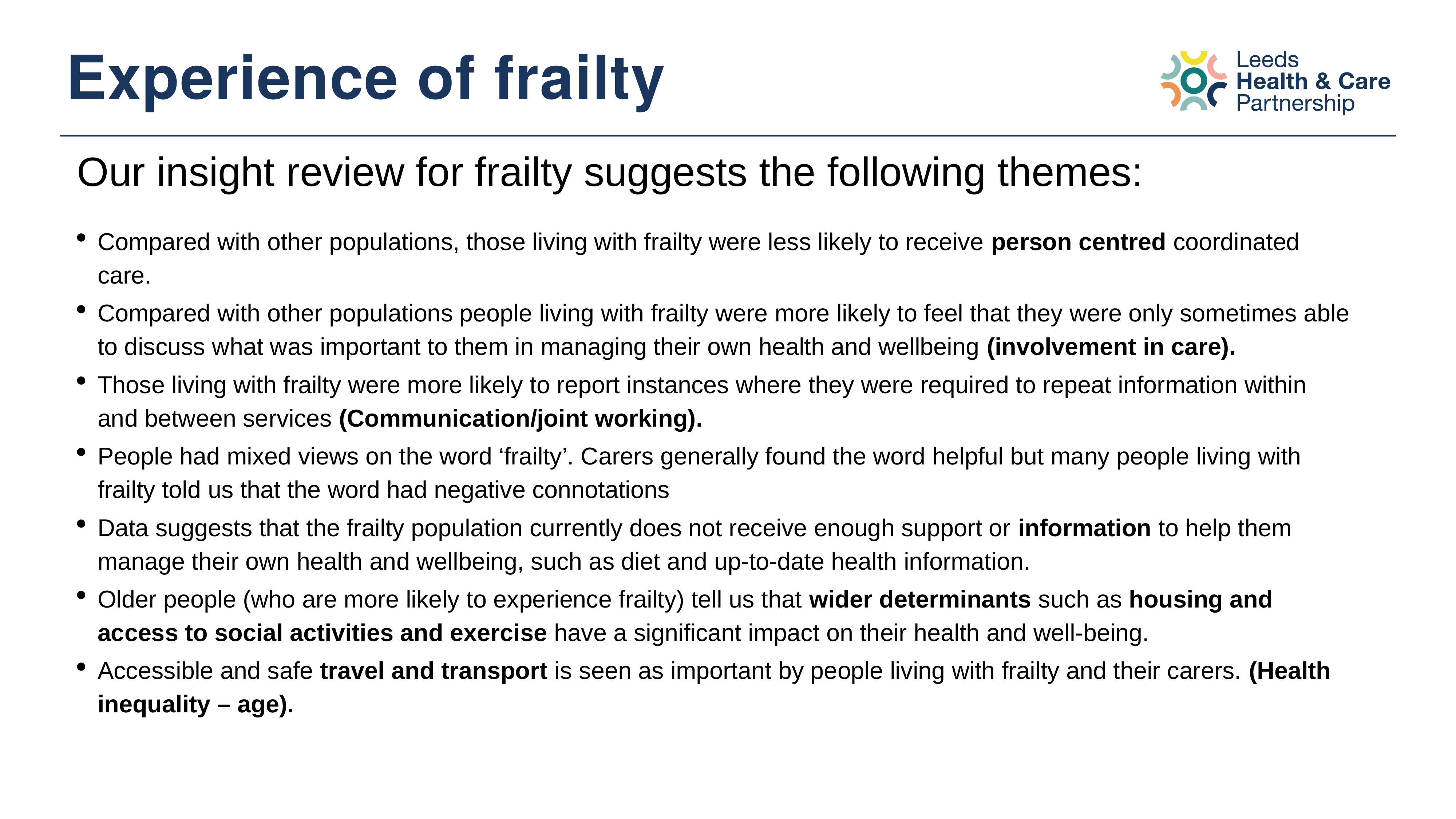

# Experience of frailty
Our insight review for frailty suggests the following themes:

Compared with other populations, those living with frailty were less likely to receive person centred coordinated care.
Compared with other populations people living with frailty were more likely to feel that they were only sometimes able to discuss what was important to them in managing their own health and wellbeing (involvement in care).
Those living with frailty were more likely to report instances where they were required to repeat information within and between services (Communication/joint working).
People had mixed views on the word ‘frailty’. Carers generally found the word helpful but many people living with frailty told us that the word had negative connotations
Data suggests that the frailty population currently does not receive enough support or information to help them manage their own health and wellbeing, such as diet and up-to-date health information.
Older people (who are more likely to experience frailty) tell us that wider determinants such as housing and access to social activities and exercise have a significant impact on their health and well-being.
Accessible and safe travel and transport is seen as important by people living with frailty and their carers. (Health inequality – age).